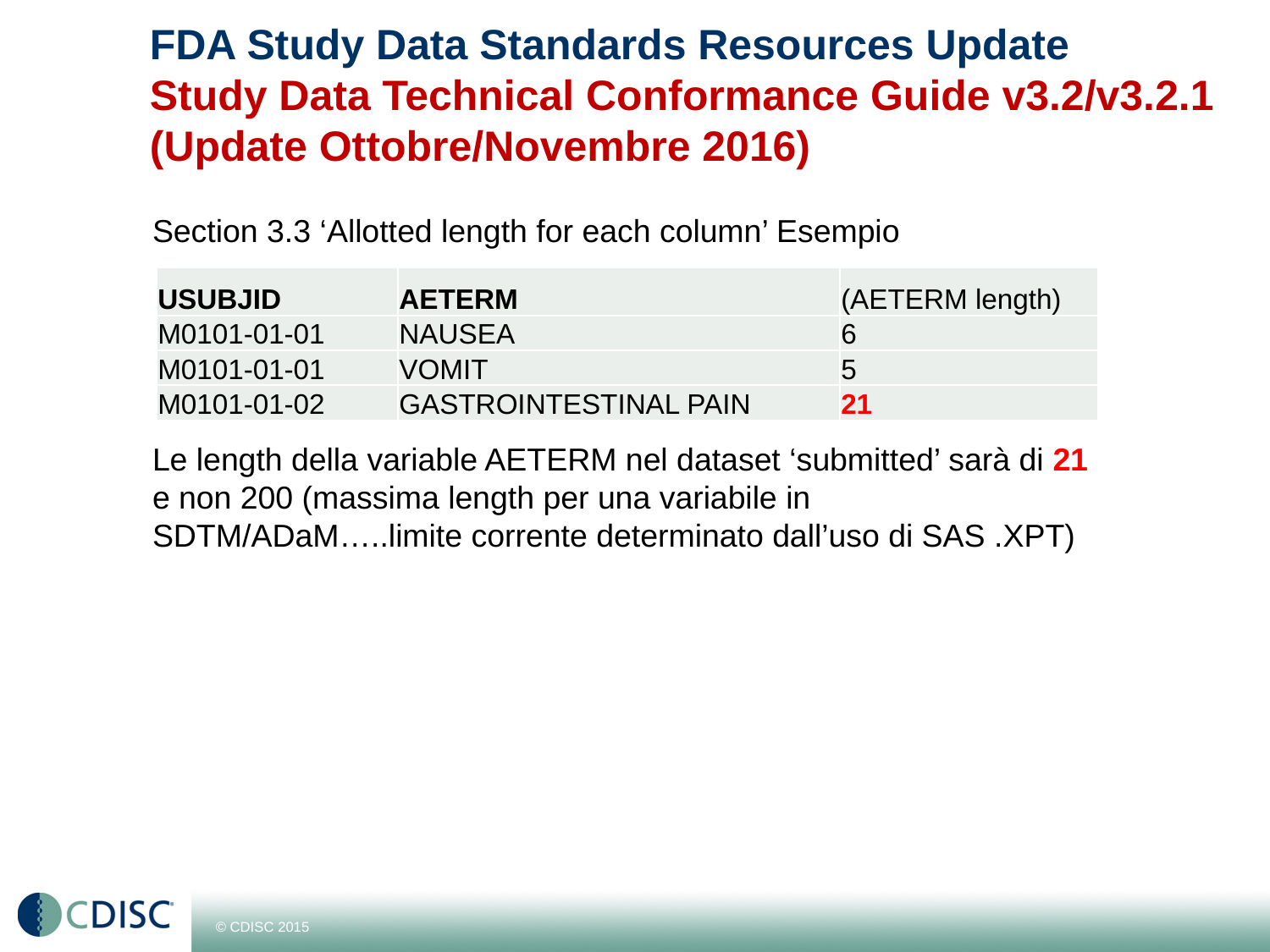

# FDA Study Data Standards Resources Update Study Data Technical Conformance Guide v3.2/v3.2.1 (Update Ottobre/Novembre 2016)
Section 3.3 ‘Allotted length for each column’ Esempio

Le length della variable AETERM nel dataset ‘submitted’ sarà di 21 e non 200 (massima length per una variabile in SDTM/ADaM…..limite corrente determinato dall’uso di SAS .XPT)

| USUBJID | AETERM | (AETERM length) |
| --- | --- | --- |
| M0101-01-01 | NAUSEA | 6 |
| M0101-01-01 | VOMIT | 5 |
| M0101-01-02 | GASTROINTESTINAL PAIN | 21 |